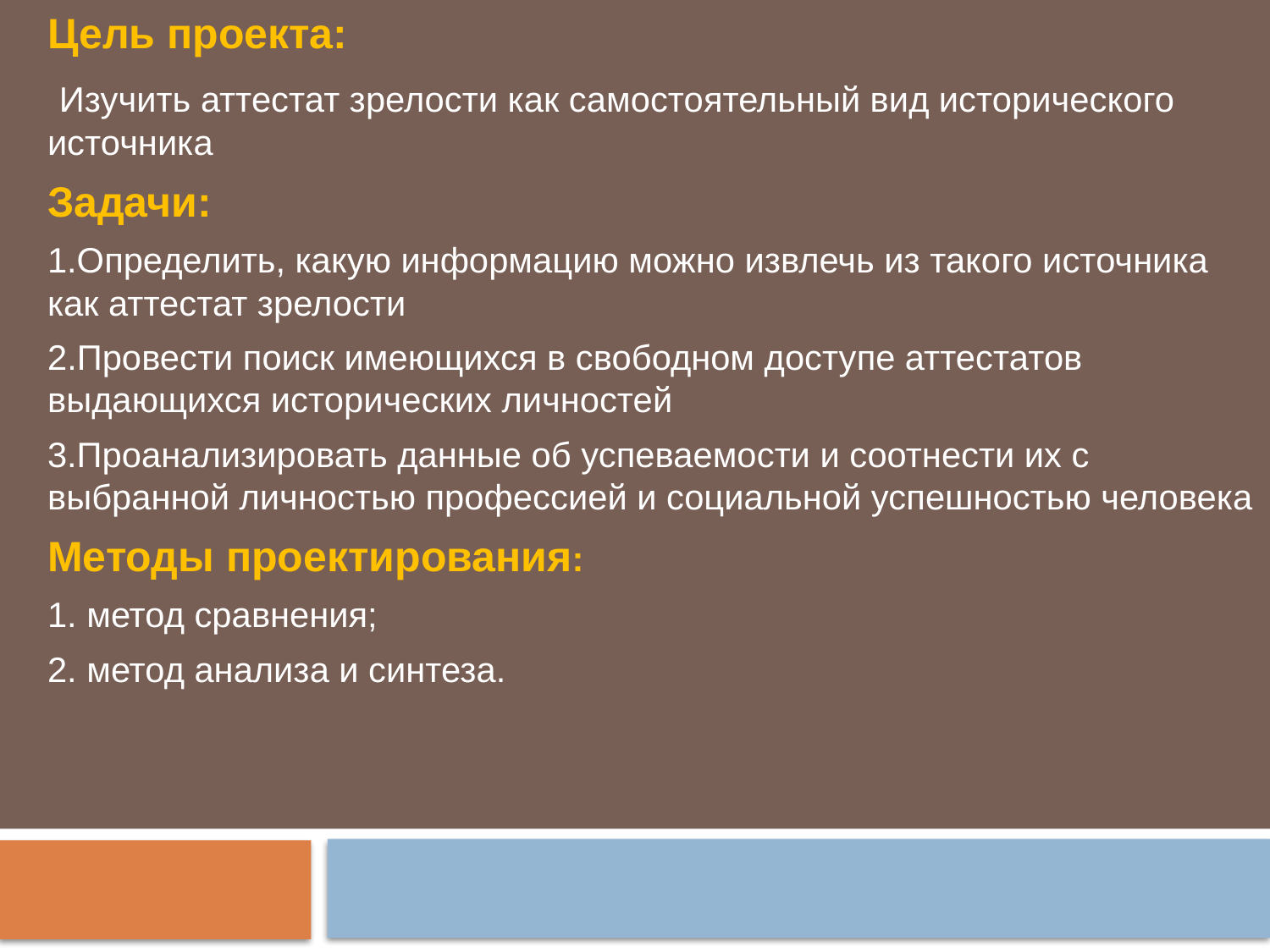

Цель проекта:
 Изучить аттестат зрелости как самостоятельный вид исторического источника
Задачи:
1.Определить, какую информацию можно извлечь из такого источника как аттестат зрелости
2.Провести поиск имеющихся в свободном доступе аттестатов выдающихся исторических личностей
3.Проанализировать данные об успеваемости и соотнести их с выбранной личностью профессией и социальной успешностью человека
Методы проектирования:
1. метод сравнения;
2. метод анализа и синтеза.